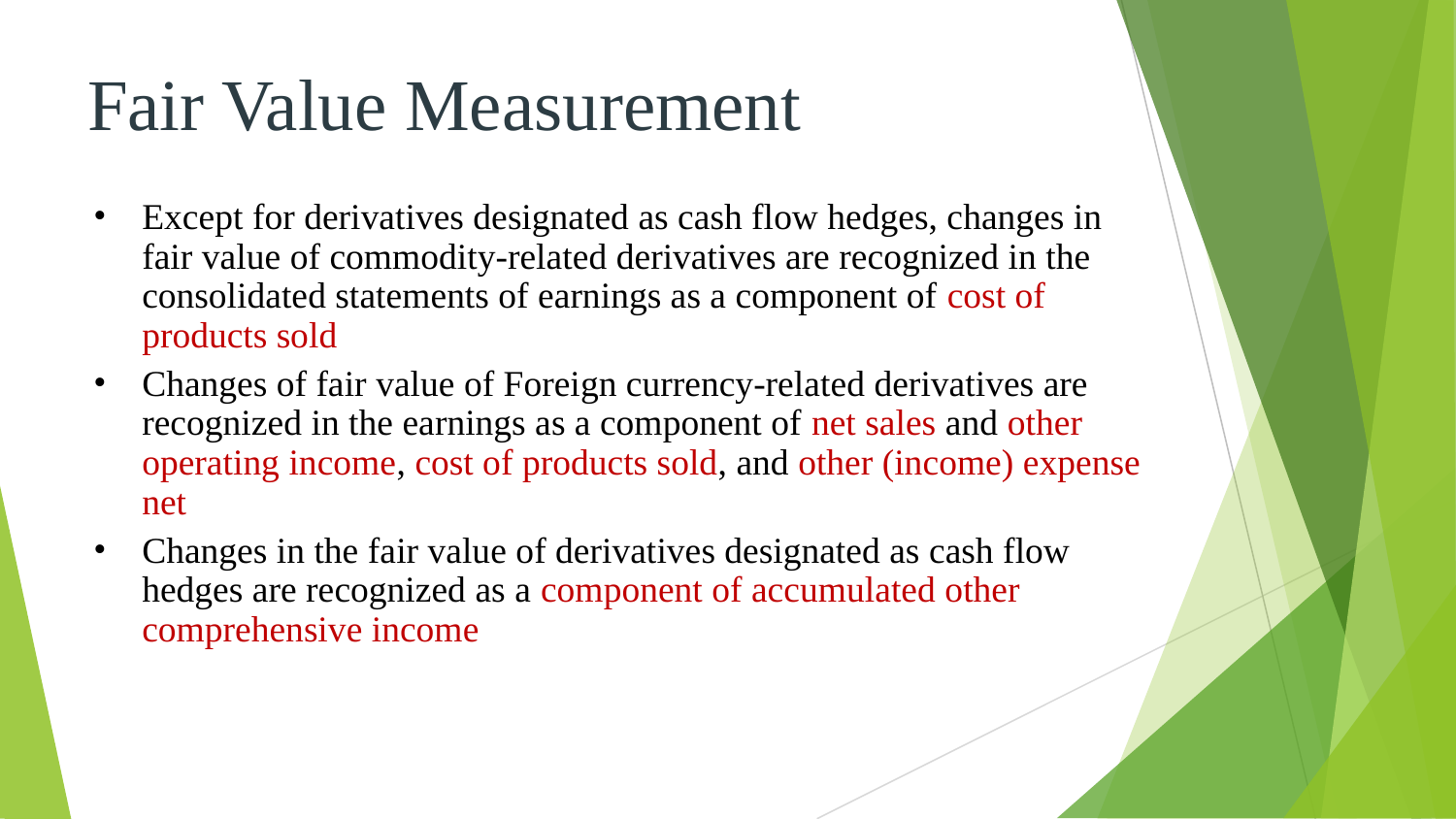

# Fair Value Measurement
Except for derivatives designated as cash flow hedges, changes in fair value of commodity-related derivatives are recognized in the consolidated statements of earnings as a component of cost of products sold
Changes of fair value of Foreign currency-related derivatives are recognized in the earnings as a component of net sales and other operating income, cost of products sold, and other (income) expense net
Changes in the fair value of derivatives designated as cash flow hedges are recognized as a component of accumulated other comprehensive income